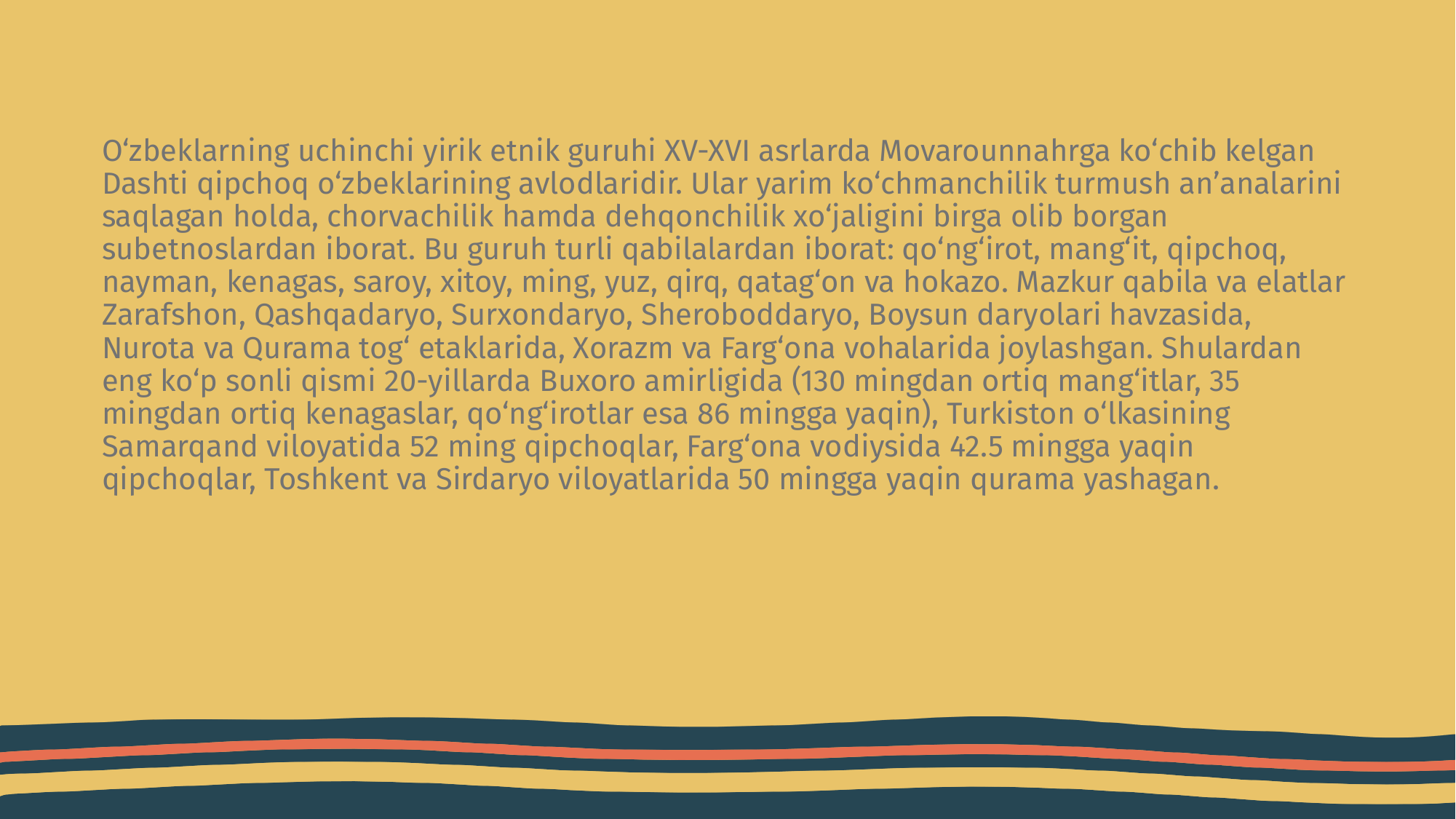

O‘zbeklarning uchinchi yirik etnik guruhi XV-XVI asrlarda Movarounnahrga ko‘chib kelgan Dashti qipchoq o‘zbeklarining avlodlaridir. Ular yarim ko‘chmanchilik turmush an’analarini saqlagan holda, chorvachilik hamda dehqonchilik xo‘jaligini birga olib borgan subetnoslardan iborat. Bu guruh turli qabilalardan iborat: qo‘ng‘irot, mang‘it, qipchoq, nayman, kenagas, saroy, xitoy, ming, yuz, qirq, qatag‘on va hokazo. Mazkur qabila va elatlar Zarafshon, Qashqadaryo, Surxondaryo, Sheroboddaryo, Boysun daryolari havzasida, Nurota va Qurama tog‘ etaklarida, Xorazm va Farg‘ona vohalarida joylashgan. Shulardan eng ko‘p sonli qismi 20-yillarda Buxoro amirligida (130 mingdan ortiq mang‘itlar, 35 mingdan ortiq kenagaslar, qo‘ng‘irotlar esa 86 mingga yaqin), Turkiston o‘lkasining Samarqand viloyatida 52 ming qipchoqlar, Farg‘ona vodiysida 42.5 mingga yaqin qipchoqlar, Toshkent va Sirdaryo viloyatlarida 50 mingga yaqin qurama yashagan.